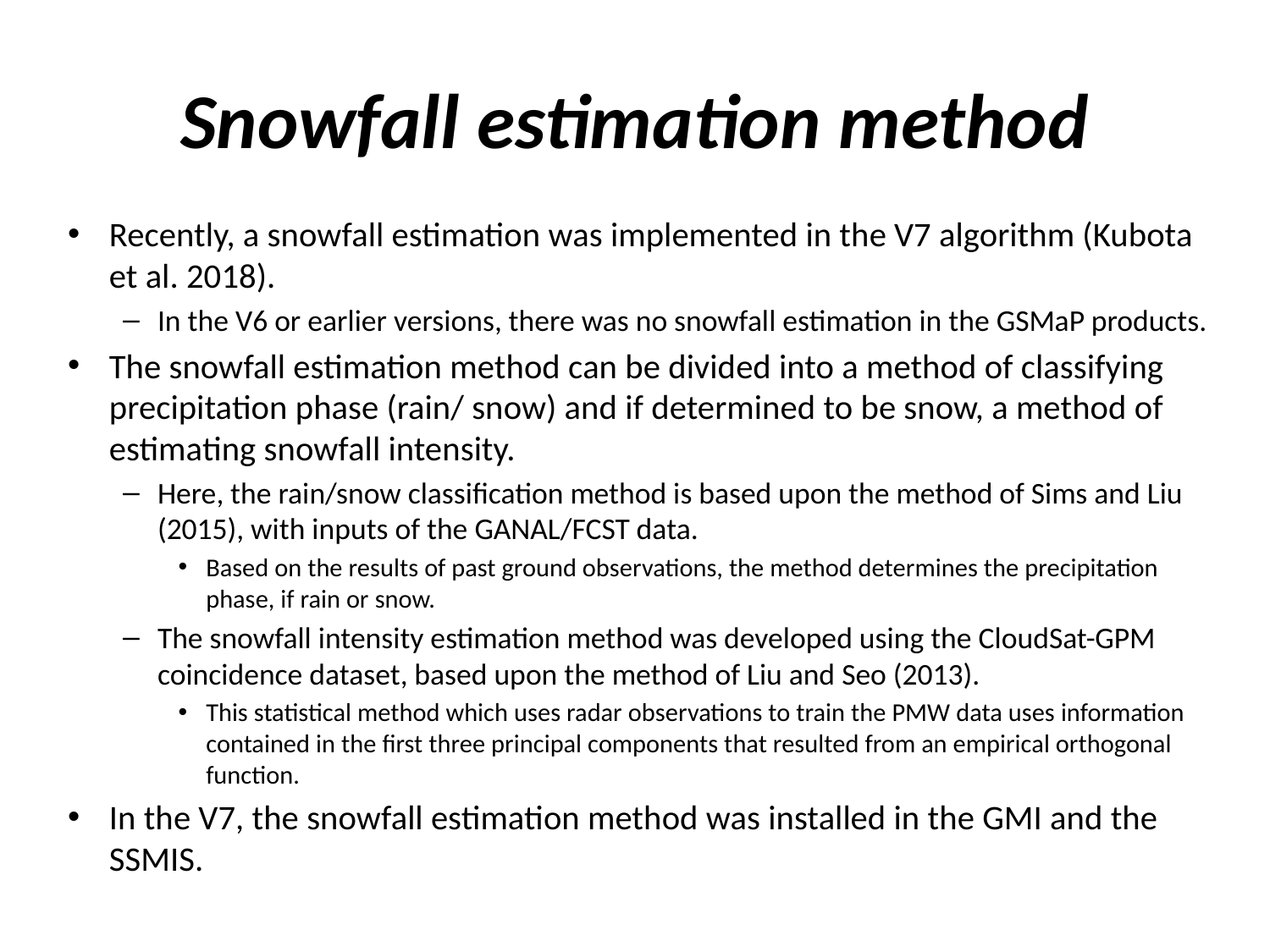

# Snowfall estimation method
Recently, a snowfall estimation was implemented in the V7 algorithm (Kubota et al. 2018).
In the V6 or earlier versions, there was no snowfall estimation in the GSMaP products.
The snowfall estimation method can be divided into a method of classifying precipitation phase (rain/ snow) and if determined to be snow, a method of estimating snowfall intensity.
Here, the rain/snow classification method is based upon the method of Sims and Liu (2015), with inputs of the GANAL/FCST data.
Based on the results of past ground observations, the method determines the precipitation phase, if rain or snow.
The snowfall intensity estimation method was developed using the CloudSat-GPM coincidence dataset, based upon the method of Liu and Seo (2013).
This statistical method which uses radar observations to train the PMW data uses information contained in the first three principal components that resulted from an empirical orthogonal function.
In the V7, the snowfall estimation method was installed in the GMI and the SSMIS.